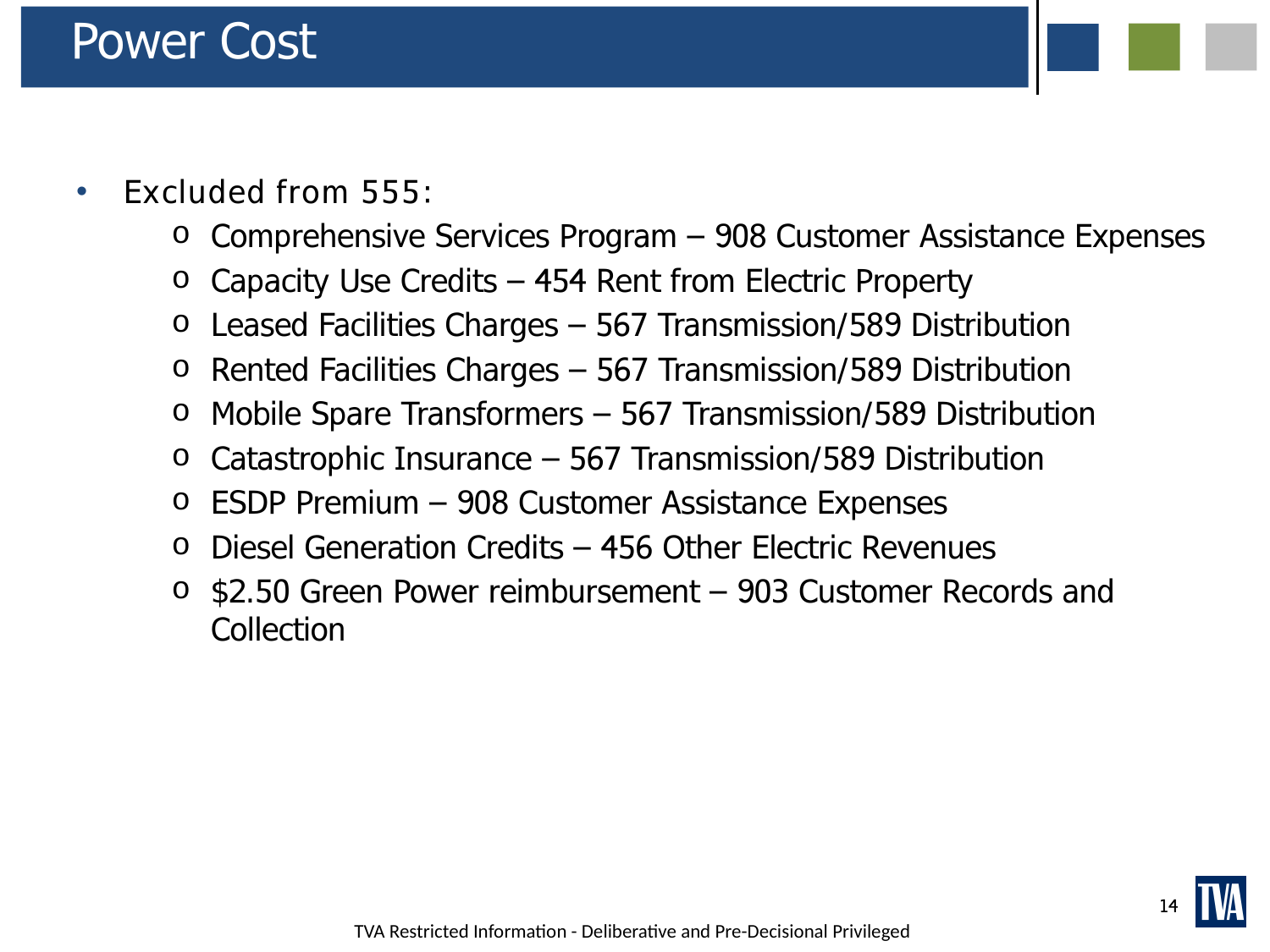

Power Cost

Excluded from 555:
Comprehensive Services Program – 908 Customer Assistance Expenses
Capacity Use Credits – 454 Rent from Electric Property
Leased Facilities Charges – 567 Transmission/589 Distribution
Rented Facilities Charges – 567 Transmission/589 Distribution
Mobile Spare Transformers – 567 Transmission/589 Distribution
Catastrophic Insurance – 567 Transmission/589 Distribution
ESDP Premium – 908 Customer Assistance Expenses
Diesel Generation Credits – 456 Other Electric Revenues
$2.50 Green Power reimbursement – 903 Customer Records and   Collection
14
TVA Restricted Information - Deliberative and Pre-Decisional Privileged